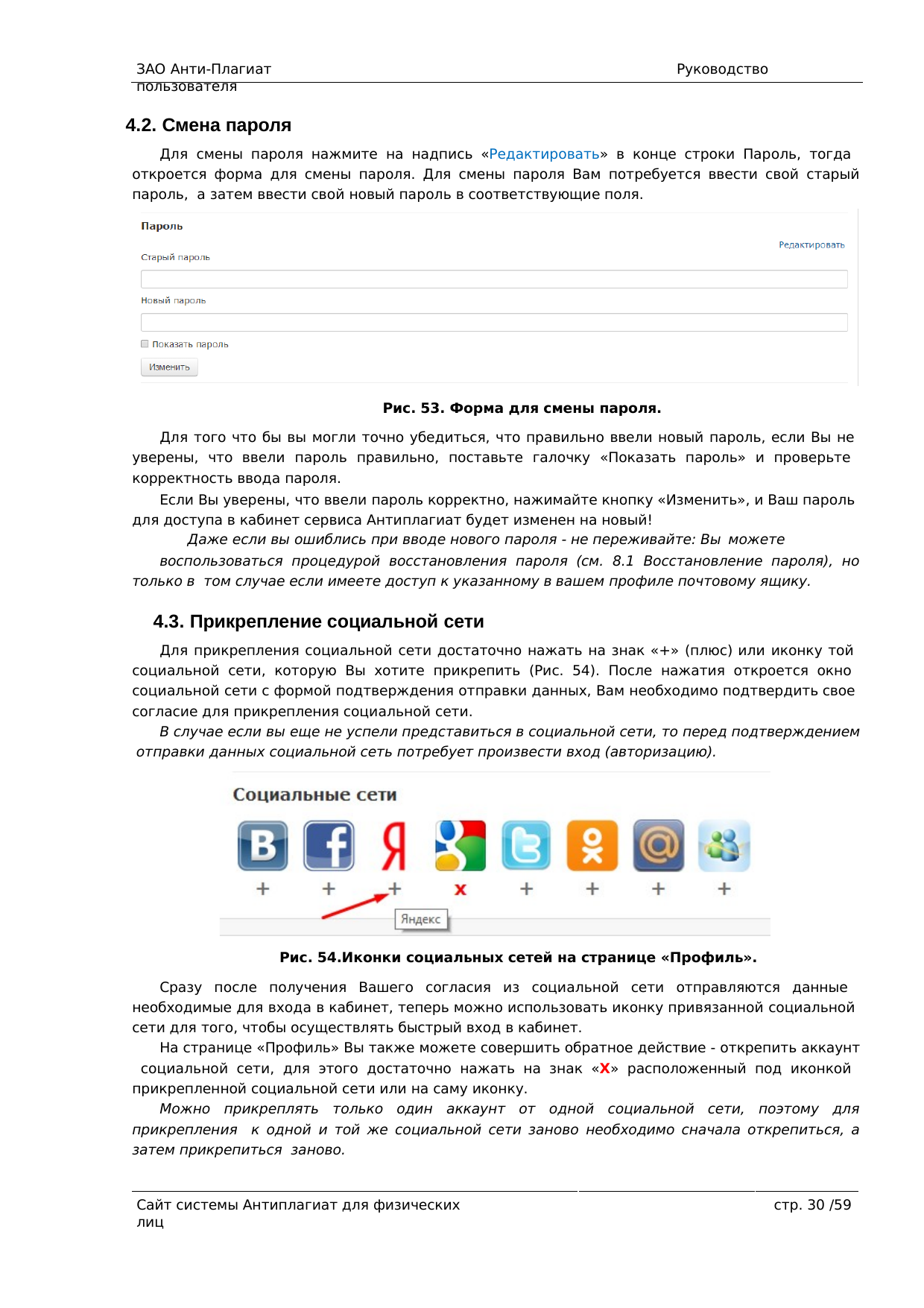

ЗАО Анти-Плагиат	Руководство пользователя

4.2. Смена пароля
Для смены пароля нажмите на надпись «Редактировать» в конце строки Пароль, тогда  откроется форма для смены пароля. Для смены пароля Вам потребуется ввести свой старый пароль,  а затем ввести свой новый пароль в соответствующие поля.

Рис. 53. Форма для смены пароля.
Для того что бы вы могли точно убедиться, что правильно ввели новый пароль, если Вы не  уверены, что ввели пароль правильно, поставьте галочку «Показать пароль» и проверьте  корректность ввода пароля.
Если Вы уверены, что ввели пароль корректно, нажимайте кнопку «Изменить», и Ваш пароль  для доступа в кабинет сервиса Антиплагиат будет изменен на новый!
Даже если вы ошиблись при вводе нового пароля - не переживайте: Вы можете
воспользоваться процедурой восстановления пароля (см. 8.1 Восстановление пароля), но только в  том случае если имеете доступ к указанному в вашем профиле почтовому ящику.

4.3. Прикрепление социальной сети
Для прикрепления социальной сети достаточно нажать на знак «+» (плюс) или иконку той  социальной сети, которую Вы хотите прикрепить (Рис. 54). После нажатия откроется окно  социальной сети с формой подтверждения отправки данных, Вам необходимо подтвердить свое  согласие для прикрепления социальной сети.
В случае если вы еще не успели представиться в социальной сети, то перед подтверждением  отправки данных социальной сеть потребует произвести вход (авторизацию).

Рис. 54.Иконки социальных сетей на странице «Профиль».
Сразу после получения Вашего согласия из социальной сети отправляются данные  необходимые для входа в кабинет, теперь можно использовать иконку привязанной социальной  сети для того, чтобы осуществлять быстрый вход в кабинет.
На странице «Профиль» Вы также можете совершить обратное действие - открепить аккаунт  социальной сети, для этого достаточно нажать на знак «X» расположенный под иконкой  прикрепленной социальной сети или на саму иконку.
Можно прикреплять только один аккаунт от одной социальной сети, поэтому для прикрепления  к одной и той же социальной сети заново необходимо сначала открепиться, а затем прикрепиться  заново.
Сайт системы Антиплагиат для физических лиц
стр. 30 /59